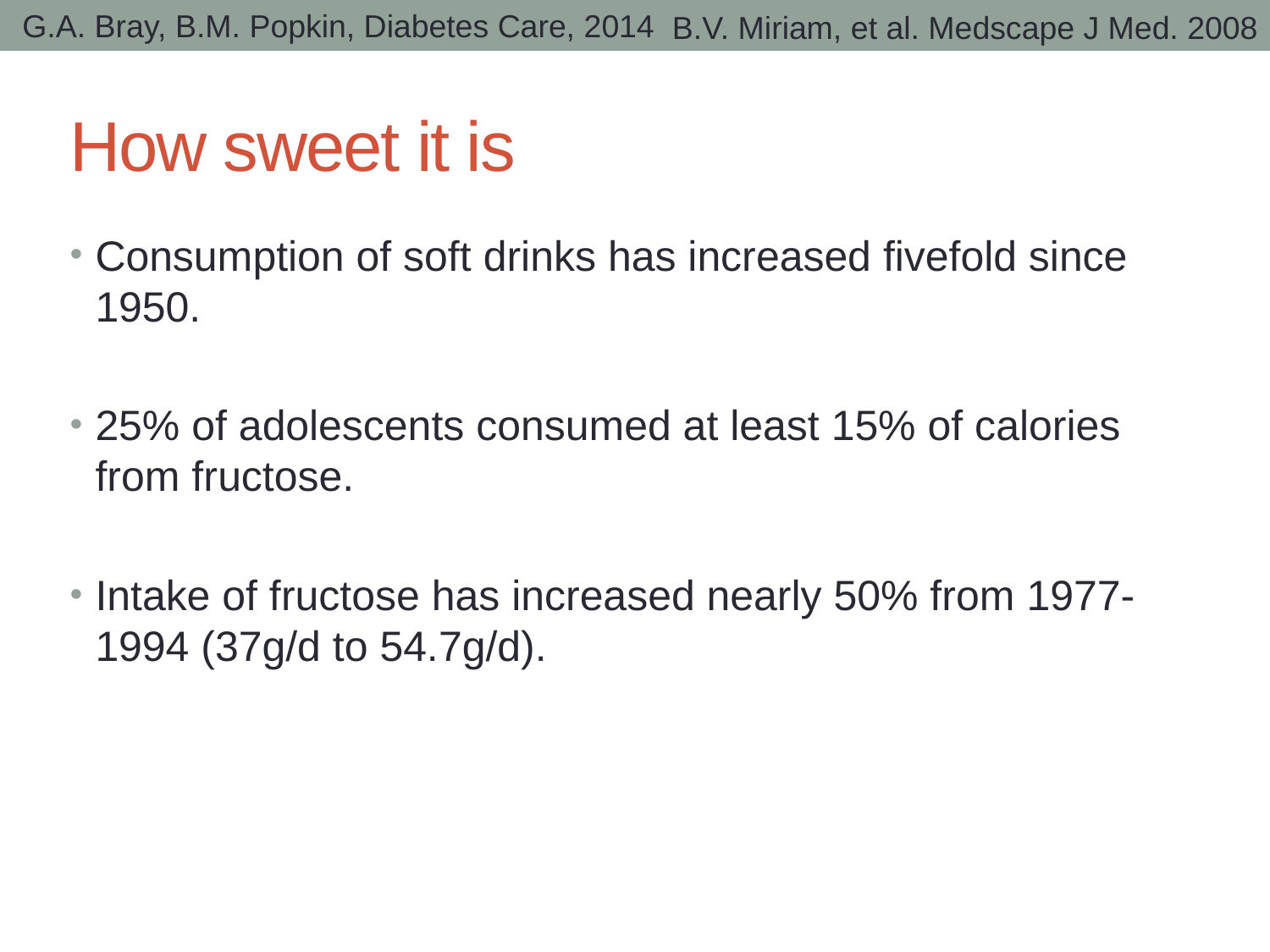

G.A. Bray, B.M. Popkin, Diabetes Care, 2014
B.V. Miriam, et al. Medscape J Med. 2008
# How sweet it is
Consumption of soft drinks has increased fivefold since 1950.

25% of adolescents consumed at least 15% of calories from fructose.

Intake of fructose has increased nearly 50% from 1977-1994 (37g/d to 54.7g/d).